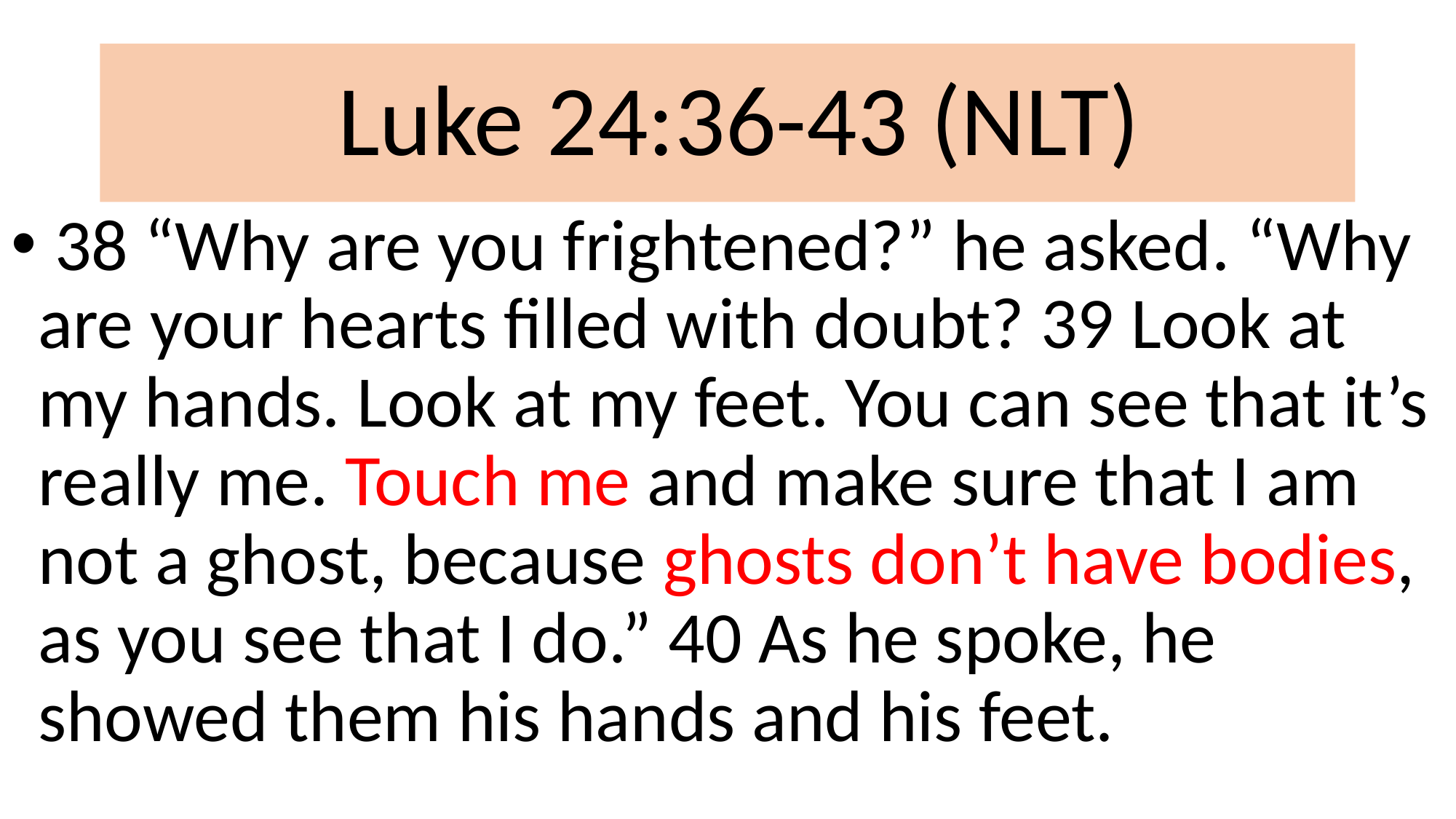

# Luke 24:36-43 (NLT)
 38 “Why are you frightened?” he asked. “Why are your hearts filled with doubt? 39 Look at my hands. Look at my feet. You can see that it’s really me. Touch me and make sure that I am not a ghost, because ghosts don’t have bodies, as you see that I do.” 40 As he spoke, he showed them his hands and his feet.